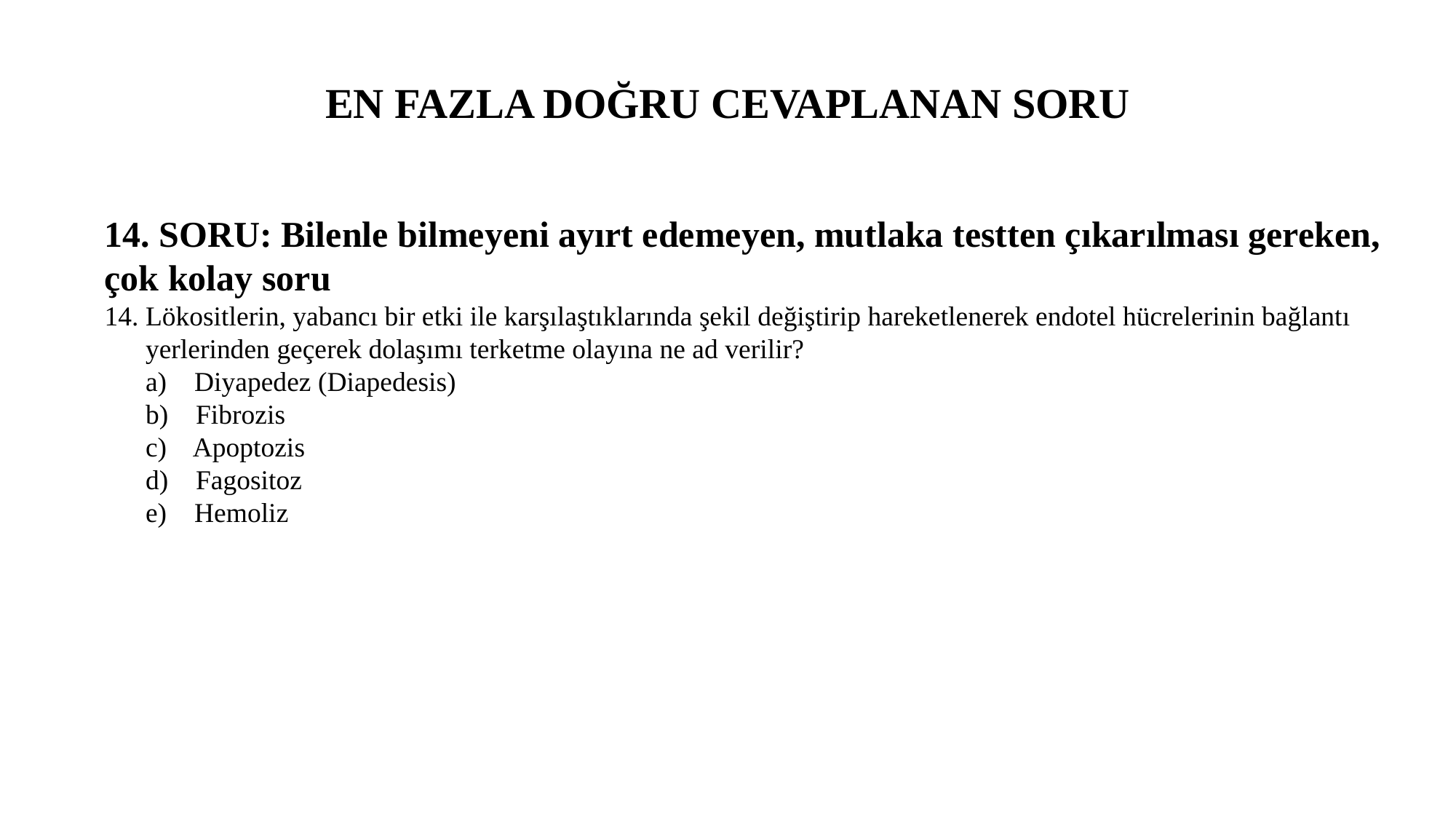

# EN FAZLA DOĞRU CEVAPLANAN SORU
14. SORU: Bilenle bilmeyeni ayırt edemeyen, mutlaka testten çıkarılması gereken, çok kolay soru
Lökositlerin, yabancı bir etki ile karşılaştıklarında şekil değiştirip hareketlenerek endotel hücrelerinin bağlantı yerlerinden geçerek dolaşımı terketme olayına ne ad verilir?
a)    Diyapedez (Diapedesis)
b)    Fibrozis
c)    Apoptozis
d)    Fagositoz
e)    Hemoliz